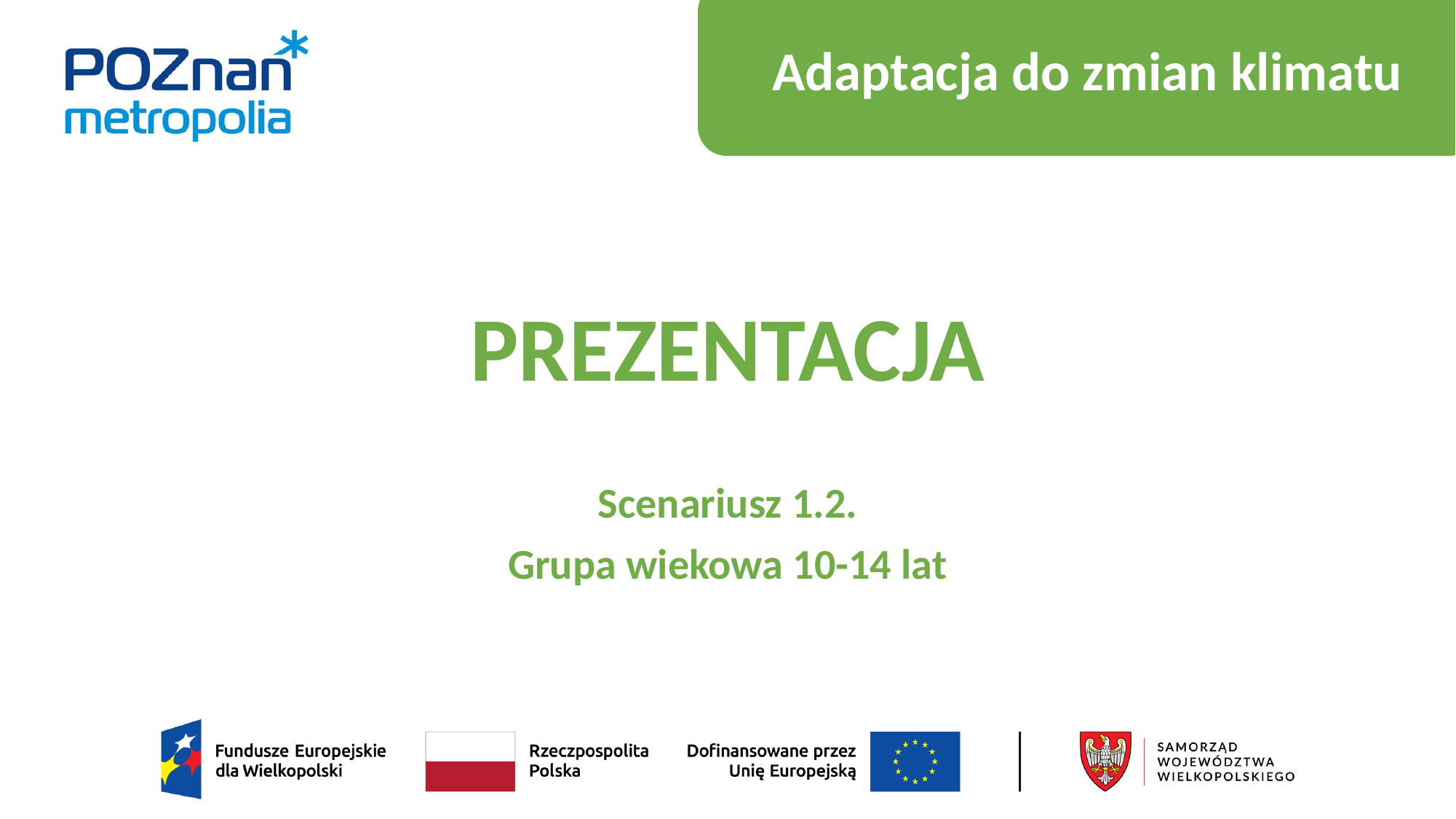

Adaptacja do zmian klimatu

# PREZENTACJA
Scenariusz 1.2.
Grupa wiekowa 10-14 lat